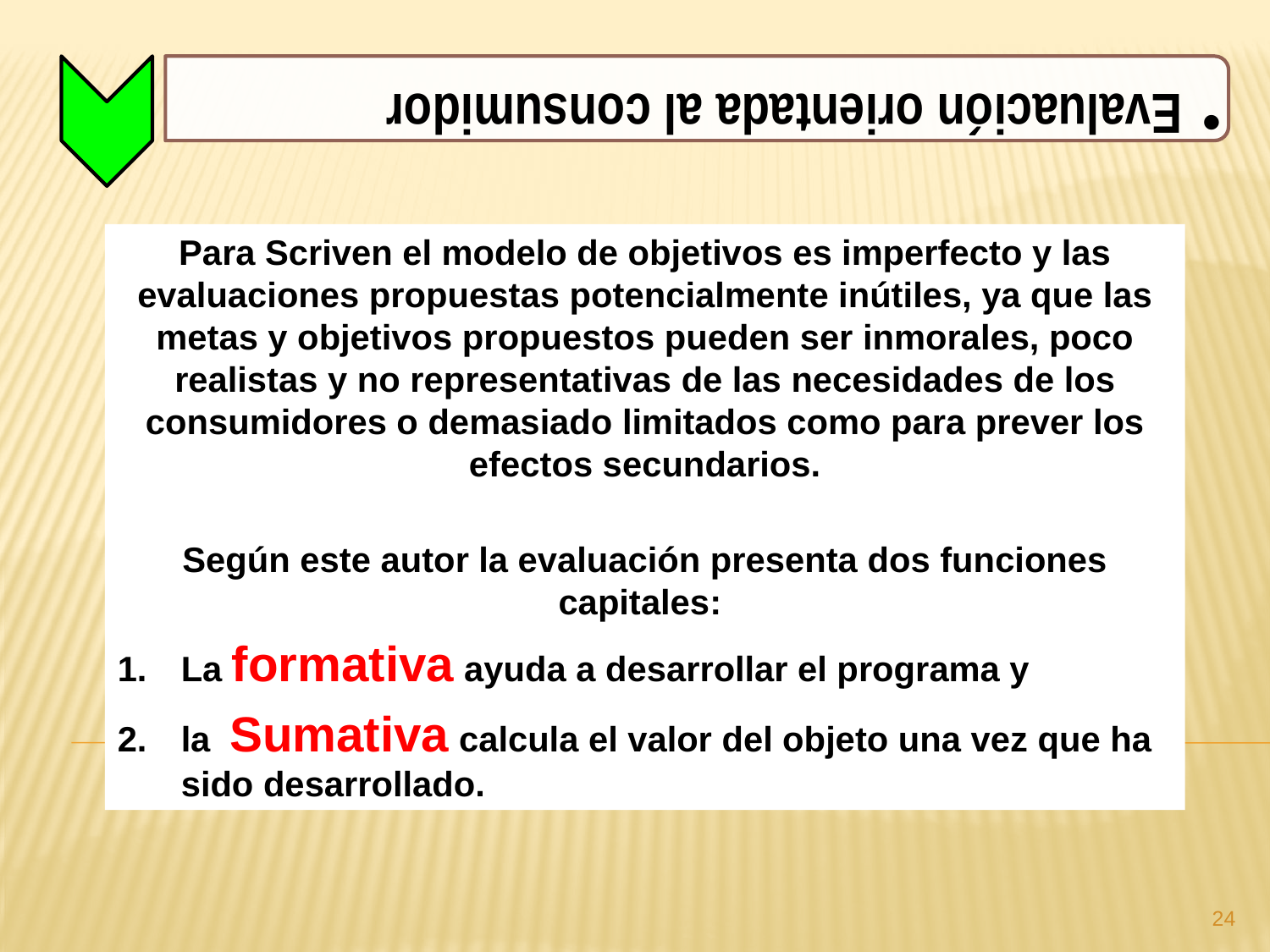

Evaluación orientada al consumidor
Para Scriven el modelo de objetivos es imperfecto y las evaluaciones propuestas potencialmente inútiles, ya que las metas y objetivos propuestos pueden ser inmorales, poco realistas y no representativas de las necesidades de los consumidores o demasiado limitados como para prever los efectos secundarios.
Según este autor la evaluación presenta dos funciones capitales:
La formativa ayuda a desarrollar el programa y
la  Sumativa calcula el valor del objeto una vez que ha sido desarrollado.
24